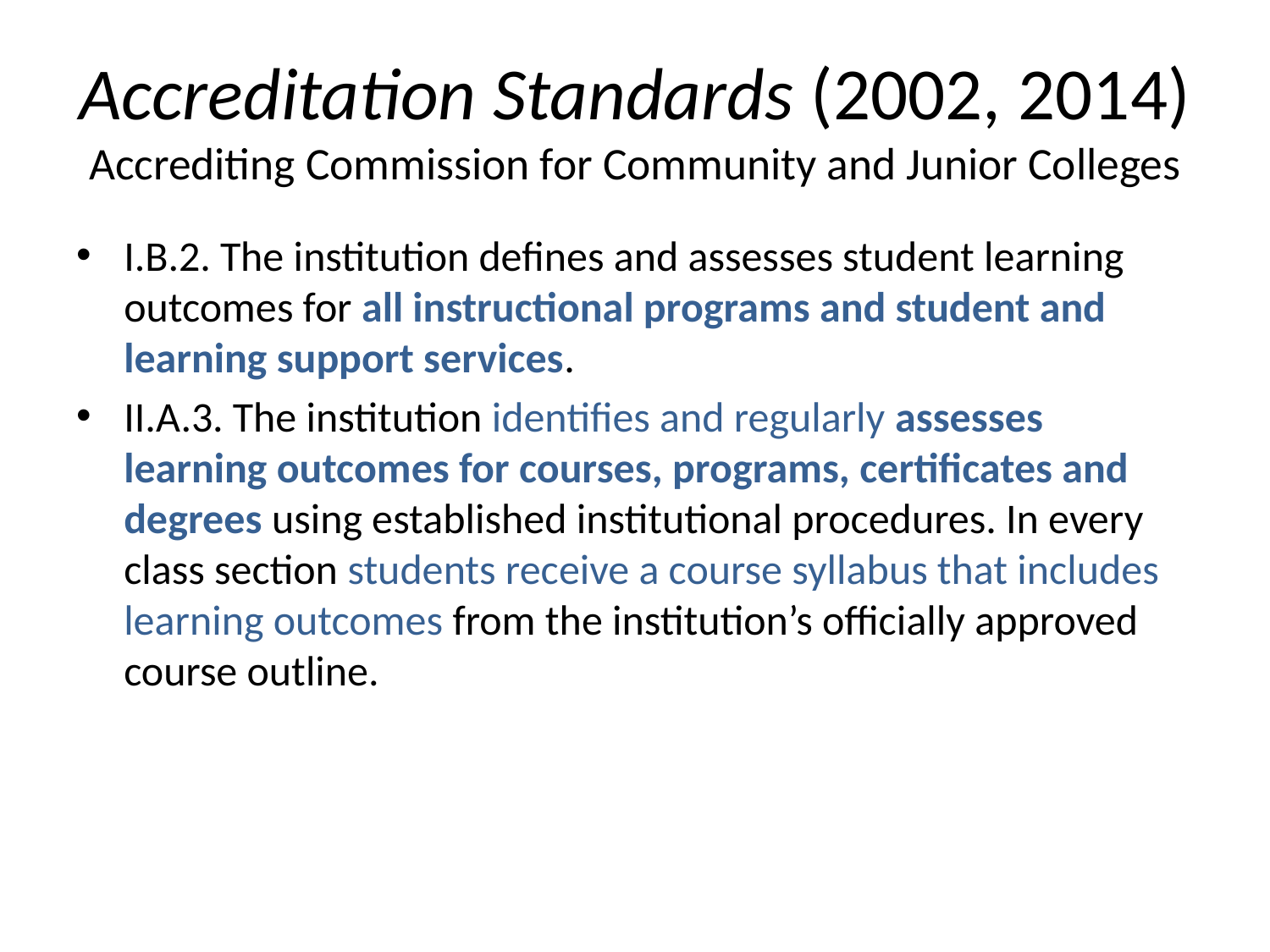

# Accreditation Standards (2002, 2014) Accrediting Commission for Community and Junior Colleges
I.B.2. The institution defines and assesses student learning outcomes for all instructional programs and student and learning support services.
II.A.3. The institution identifies and regularly assesses learning outcomes for courses, programs, certificates and degrees using established institutional procedures. In every class section students receive a course syllabus that includes learning outcomes from the institution’s officially approved course outline.